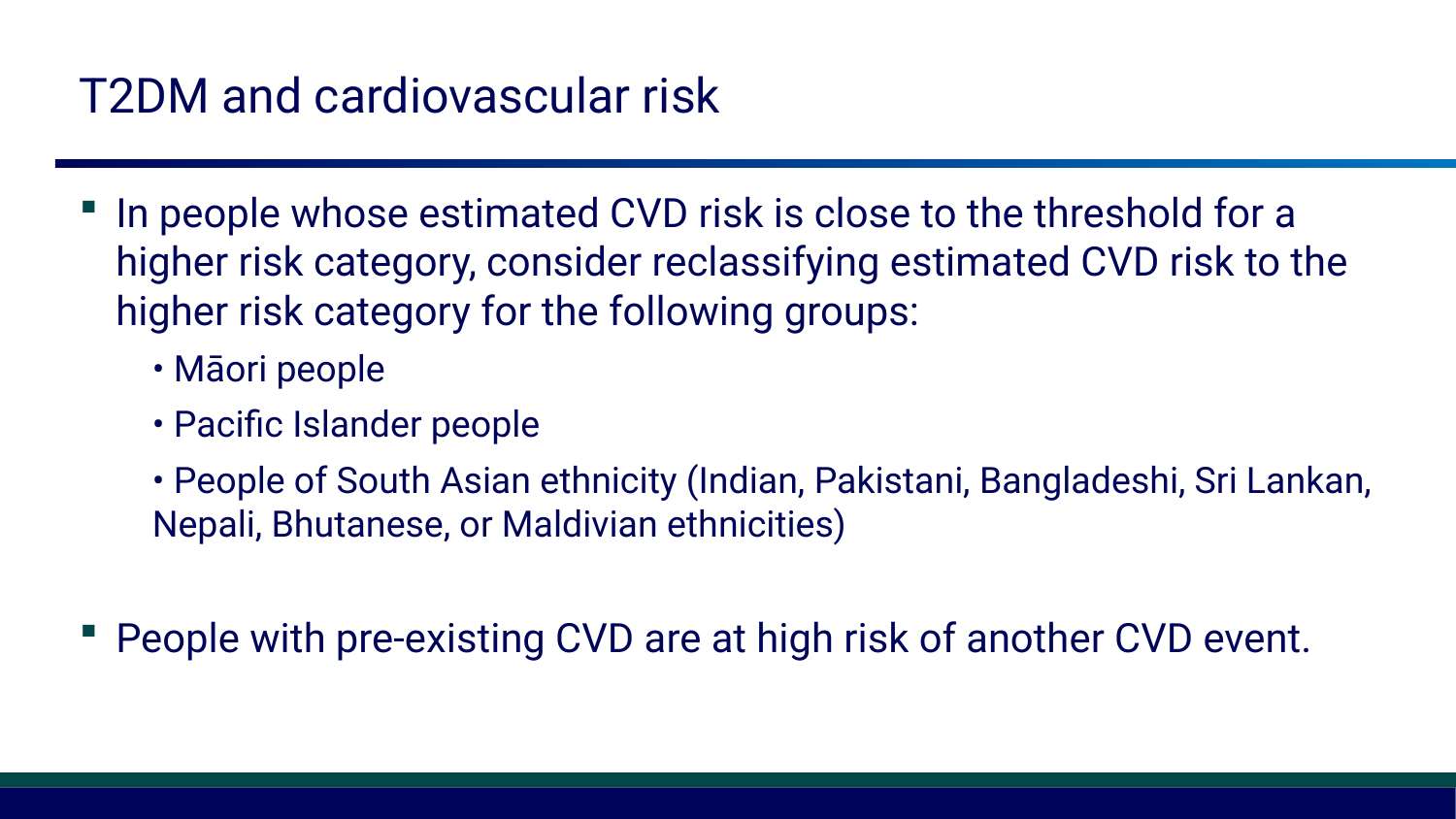

# T2DM and cardiovascular risk
In people whose estimated CVD risk is close to the threshold for a higher risk category, consider reclassifying estimated CVD risk to the higher risk category for the following groups:
• Māori people
• Pacific Islander people
• People of South Asian ethnicity (Indian, Pakistani, Bangladeshi, Sri Lankan, Nepali, Bhutanese, or Maldivian ethnicities)

People with pre-existing CVD are at high risk of another CVD event.